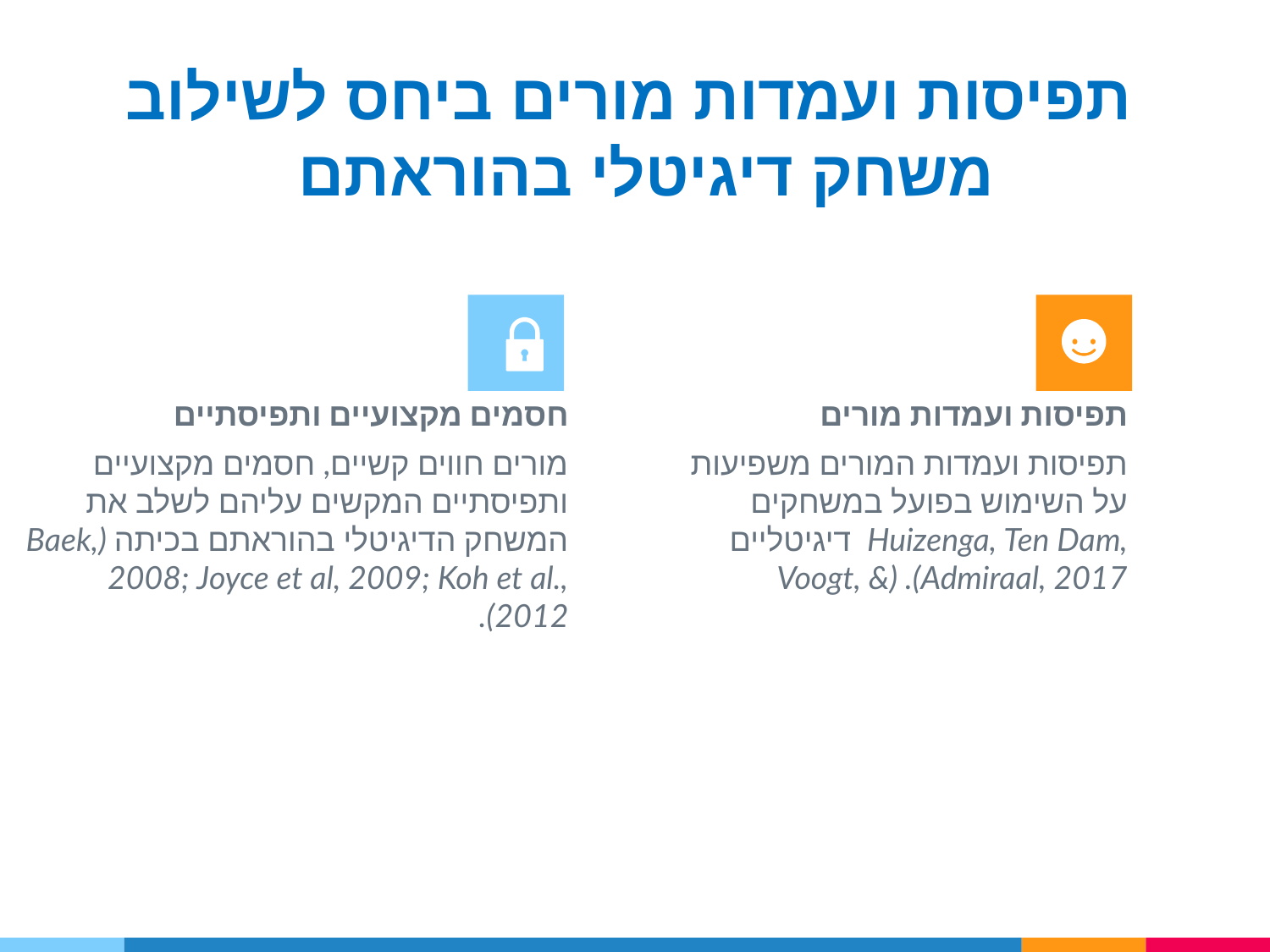

# תפיסות ועמדות מורים ביחס לשילוב משחק דיגיטלי בהוראתם

חסמים מקצועיים ותפיסתיים
מורים חווים קשיים, חסמים מקצועיים ותפיסתיים המקשים עליהם לשלב את המשחק הדיגיטלי בהוראתם בכיתה (Baek, 2008; Joyce et al, 2009; Koh et al., 2012).
תפיסות ועמדות מורים
תפיסות ועמדות המורים משפיעות על השימוש בפועל במשחקים דיגיטליים  Huizenga, Ten Dam, Voogt, &) .(Admiraal, 2017